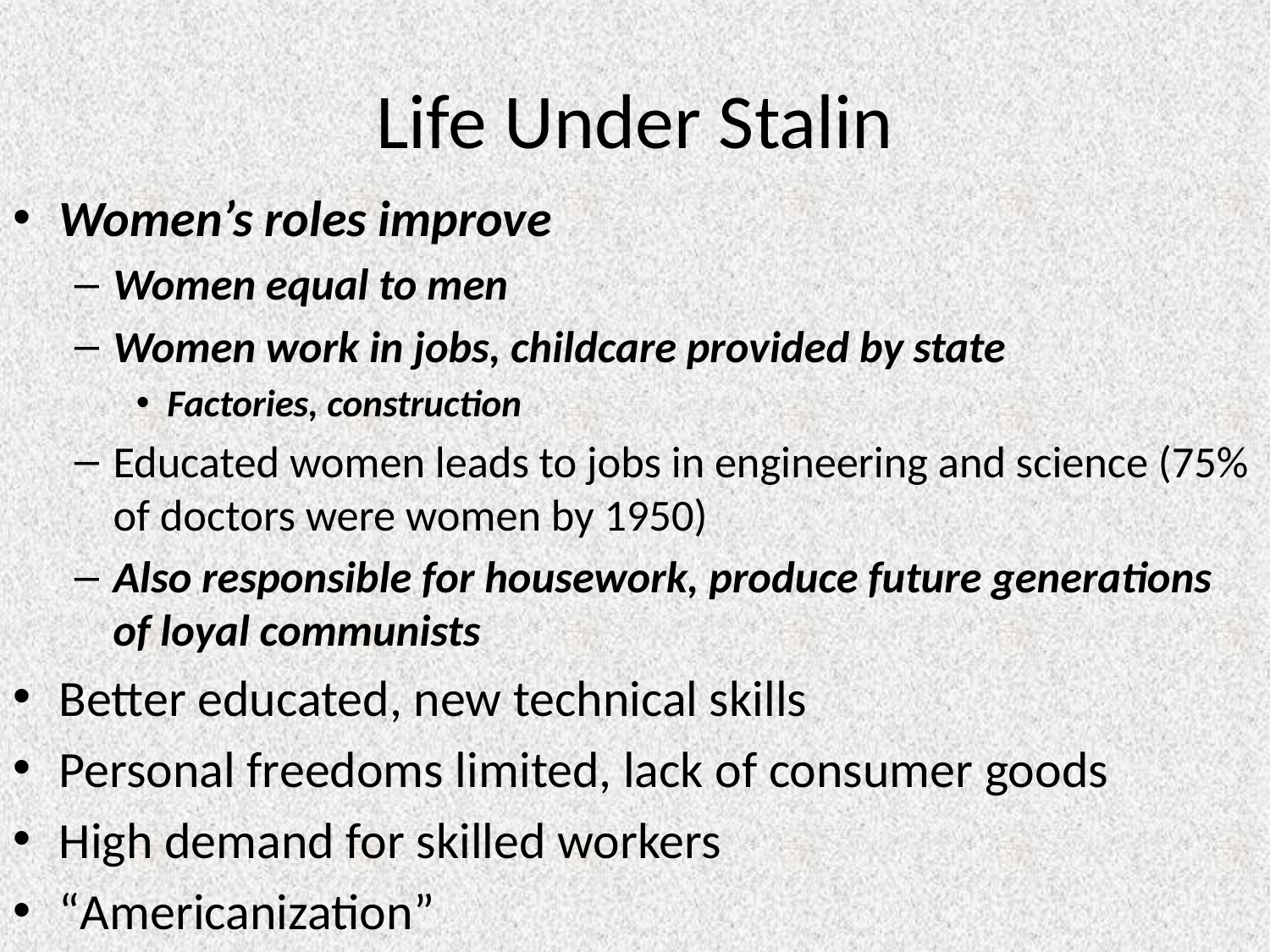

# Life Under Stalin
Women’s roles improve
Women equal to men
Women work in jobs, childcare provided by state
Factories, construction
Educated women leads to jobs in engineering and science (75% of doctors were women by 1950)
Also responsible for housework, produce future generations of loyal communists
Better educated, new technical skills
Personal freedoms limited, lack of consumer goods
High demand for skilled workers
“Americanization”